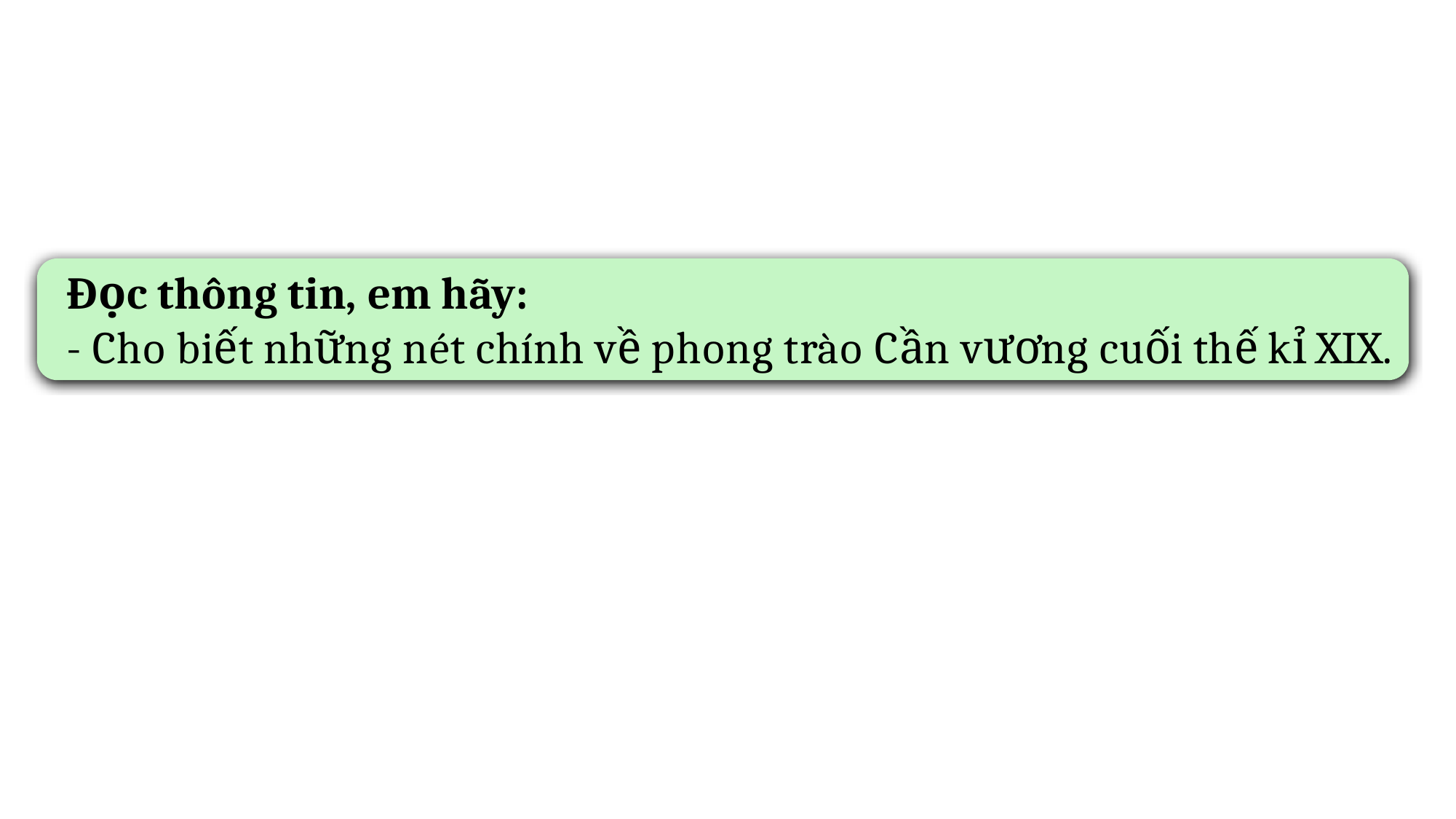

Đọc thông tin, em hãy:
- Cho biết những nét chính về phong trào Cần vương cuối thế kỉ XIX.